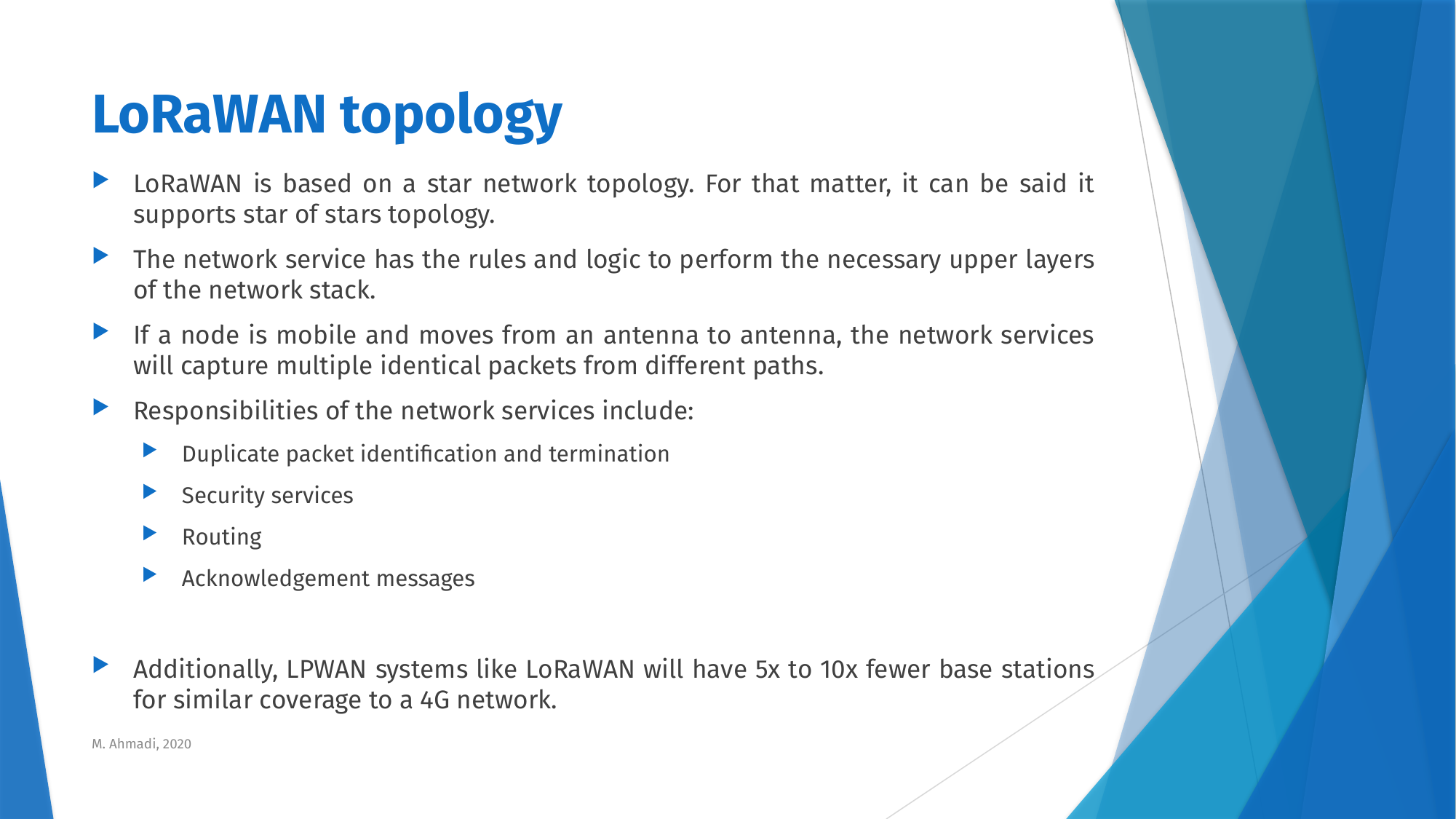

# LoRaWAN topology
LoRaWAN is based on a star network topology. For that matter, it can be said it supports star of stars topology.
The network service has the rules and logic to perform the necessary upper layers of the network stack.
If a node is mobile and moves from an antenna to antenna, the network services will capture multiple identical packets from different paths.
Responsibilities of the network services include:
Duplicate packet identification and termination
Security services
Routing
Acknowledgement messages

Additionally, LPWAN systems like LoRaWAN will have 5x to 10x fewer base stations for similar coverage to a 4G network.
M. Ahmadi, 2020